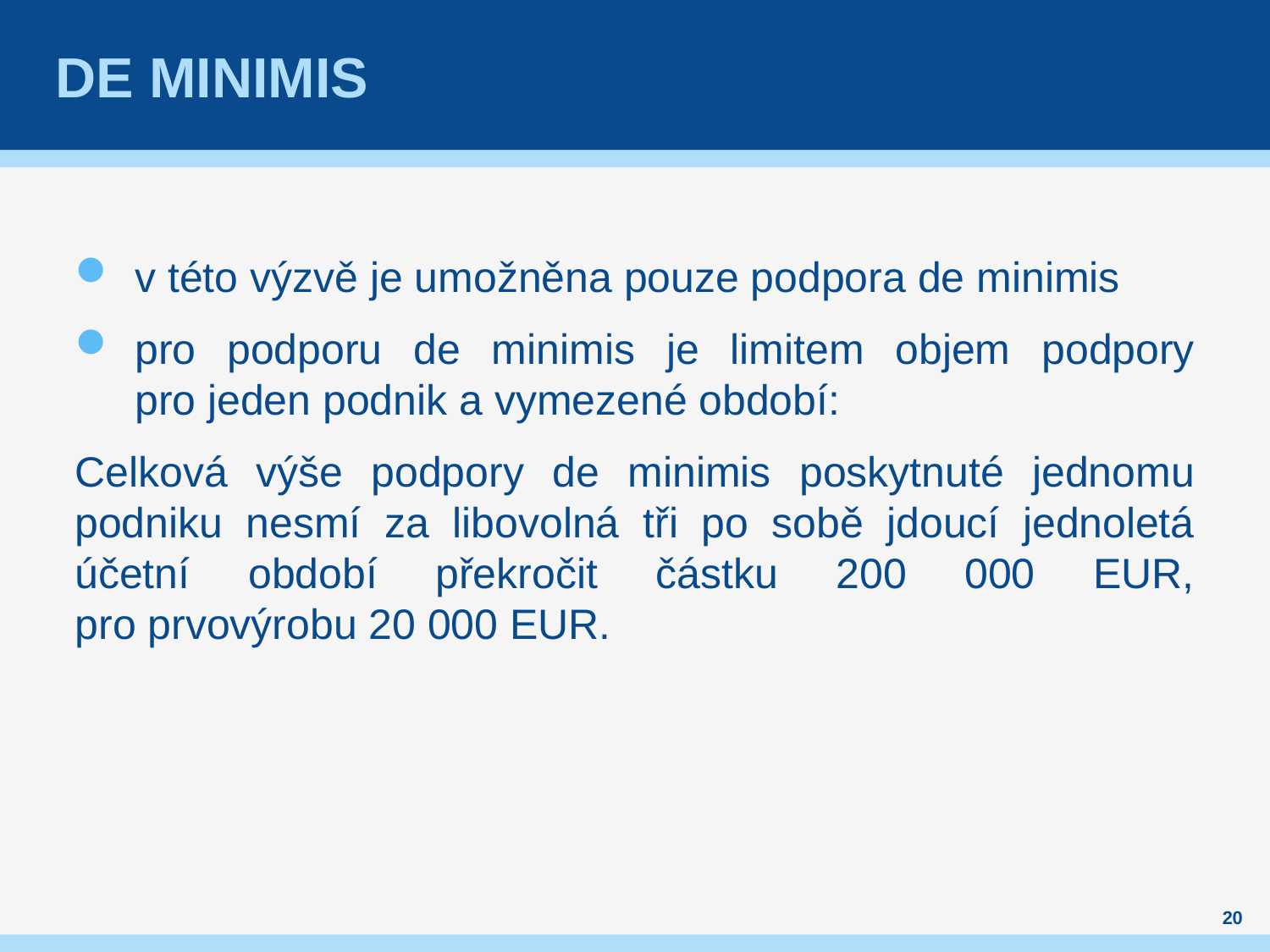

# DE MINIMIS
v této výzvě je umožněna pouze podpora de minimis
pro podporu de minimis je limitem objem podpory pro jeden podnik a vymezené období:
Celková výše podpory de minimis poskytnuté jednomu podniku nesmí za libovolná tři po sobě jdoucí jednoletá účetní období překročit částku 200 000 EUR, pro prvovýrobu 20 000 EUR.

20